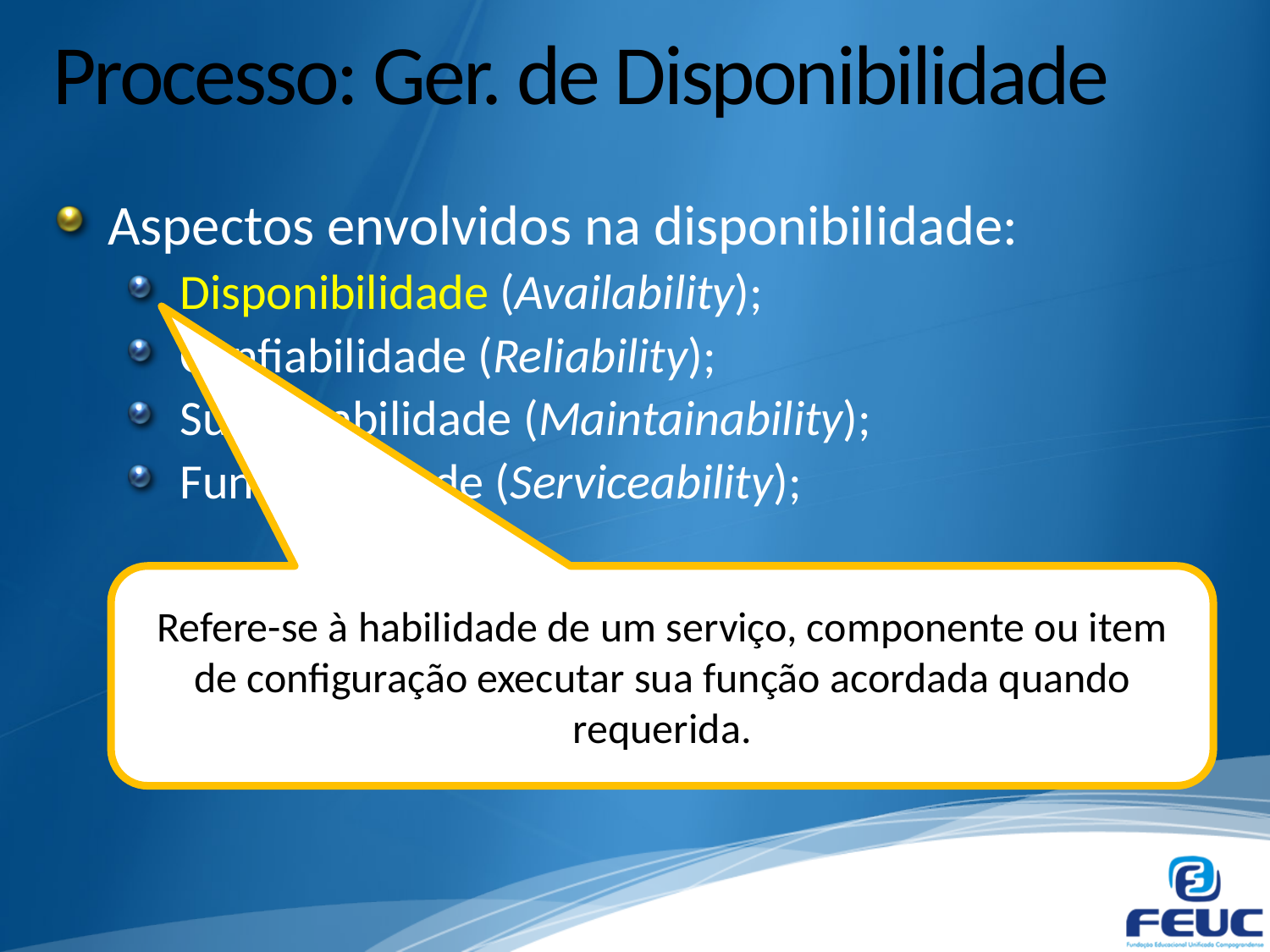

# Processo: Ger. de Disponibilidade
Aspectos envolvidos na disponibilidade:
Disponibilidade (Availability);
Confiabilidade (Reliability);
Sustentabilidade (Maintainability);
Funcionalidade (Serviceability);
Refere-se à habilidade de um serviço, componente ou item de configuração executar sua função acordada quando requerida.